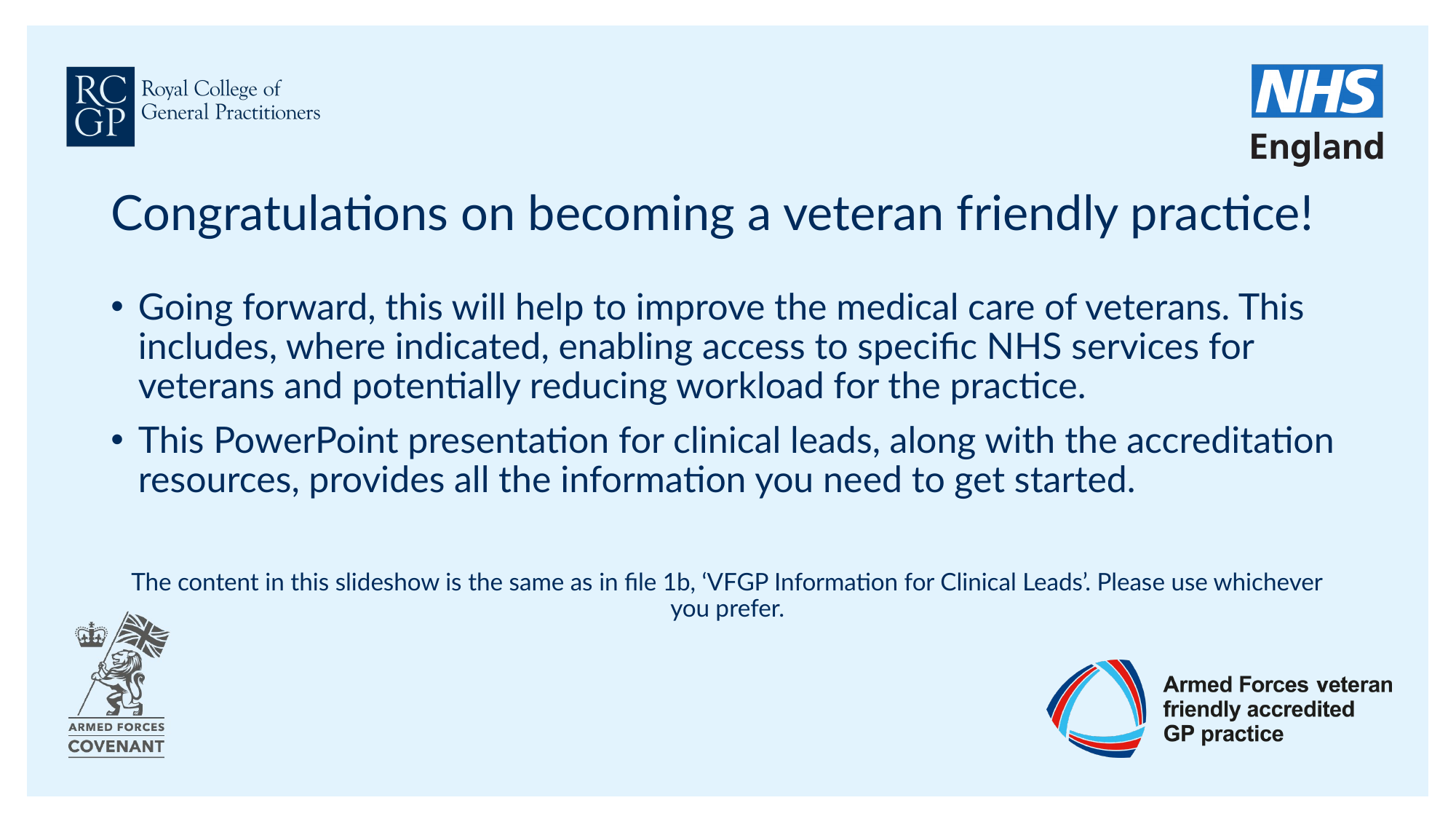

# Congratulations on becoming a veteran friendly practice!
Going forward, this will help to improve the medical care of veterans. This includes, where indicated, enabling access to specific NHS services for veterans and potentially reducing workload for the practice.
This PowerPoint presentation for clinical leads, along with the accreditation resources, provides all the information you need to get started.

The content in this slideshow is the same as in file 1b, ‘VFGP Information for Clinical Leads’. Please use whichever you prefer.